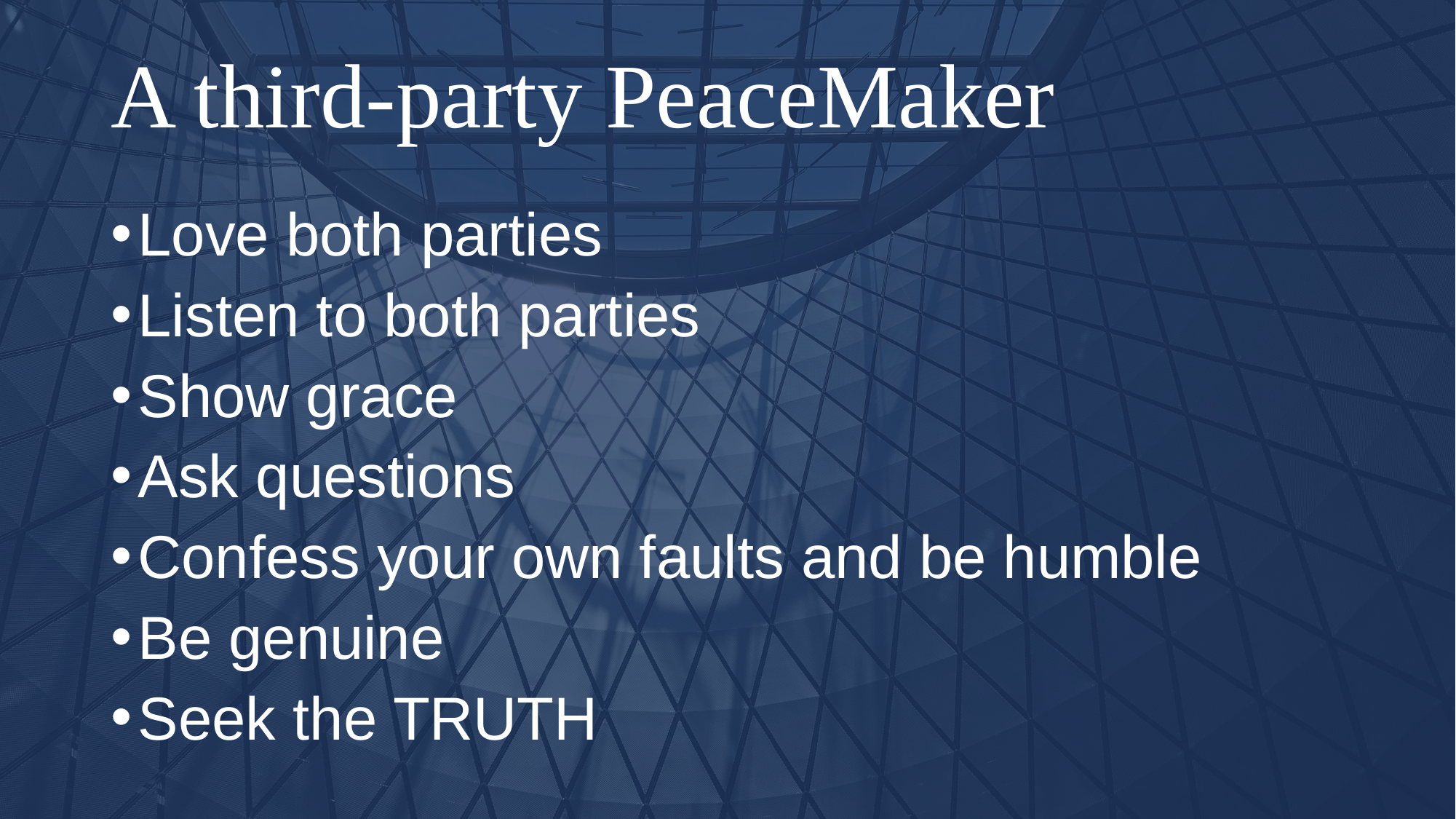

# A third-party PeaceMaker
Love both parties
Listen to both parties
Show grace
Ask questions
Confess your own faults and be humble
Be genuine
Seek the TRUTH